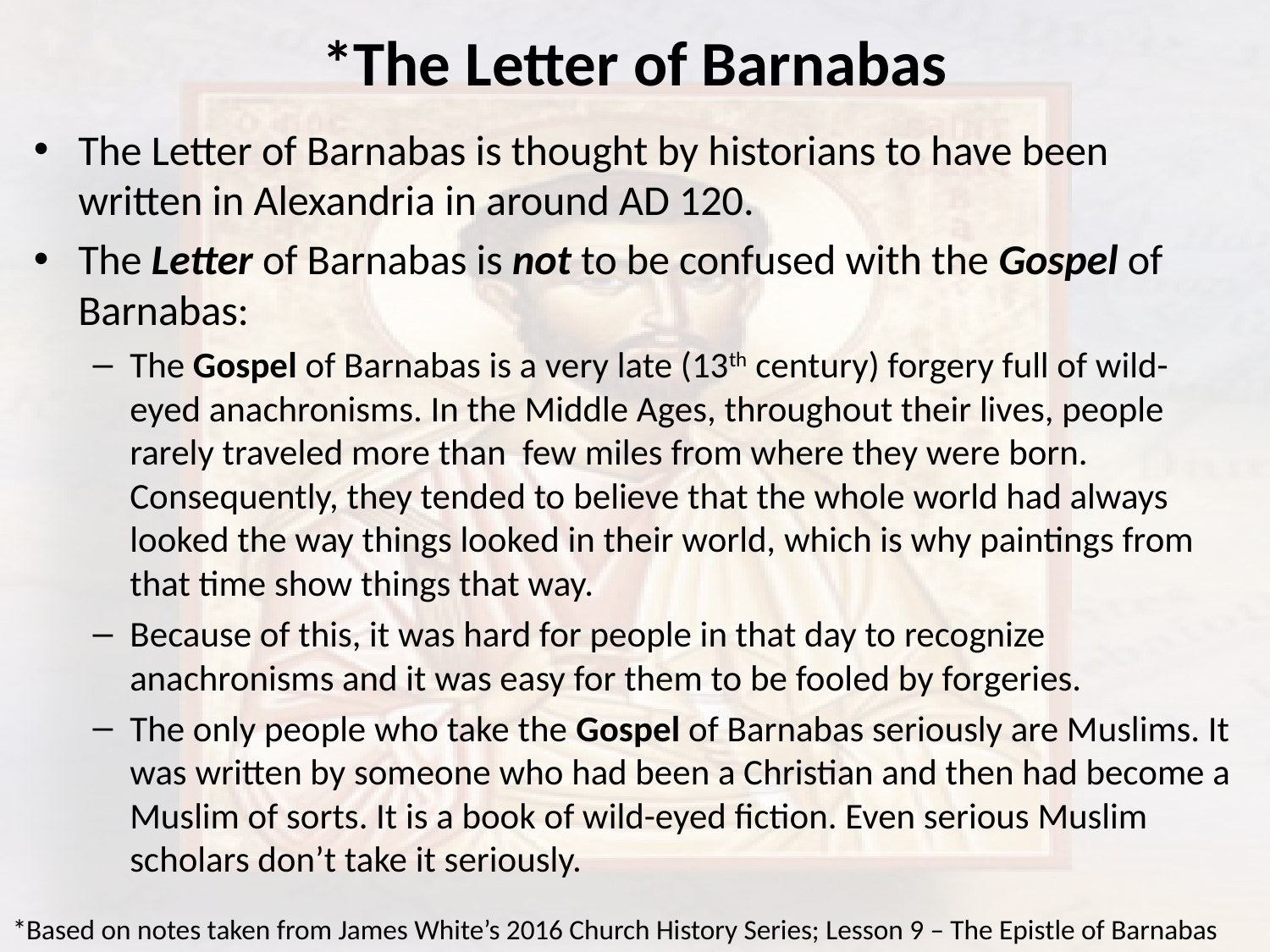

# *The Letter of Barnabas
The Letter of Barnabas is thought by historians to have been written in Alexandria in around AD 120.
The Letter of Barnabas is not to be confused with the Gospel of Barnabas:
The Gospel of Barnabas is a very late (13th century) forgery full of wild-eyed anachronisms. In the Middle Ages, throughout their lives, people rarely traveled more than  few miles from where they were born. Consequently, they tended to believe that the whole world had always looked the way things looked in their world, which is why paintings from that time show things that way.
Because of this, it was hard for people in that day to recognize anachronisms and it was easy for them to be fooled by forgeries.
The only people who take the Gospel of Barnabas seriously are Muslims. It was written by someone who had been a Christian and then had become a Muslim of sorts. It is a book of wild-eyed fiction. Even serious Muslim scholars don’t take it seriously.

*Based on notes taken from James White’s 2016 Church History Series; Lesson 9 – The Epistle of Barnabas